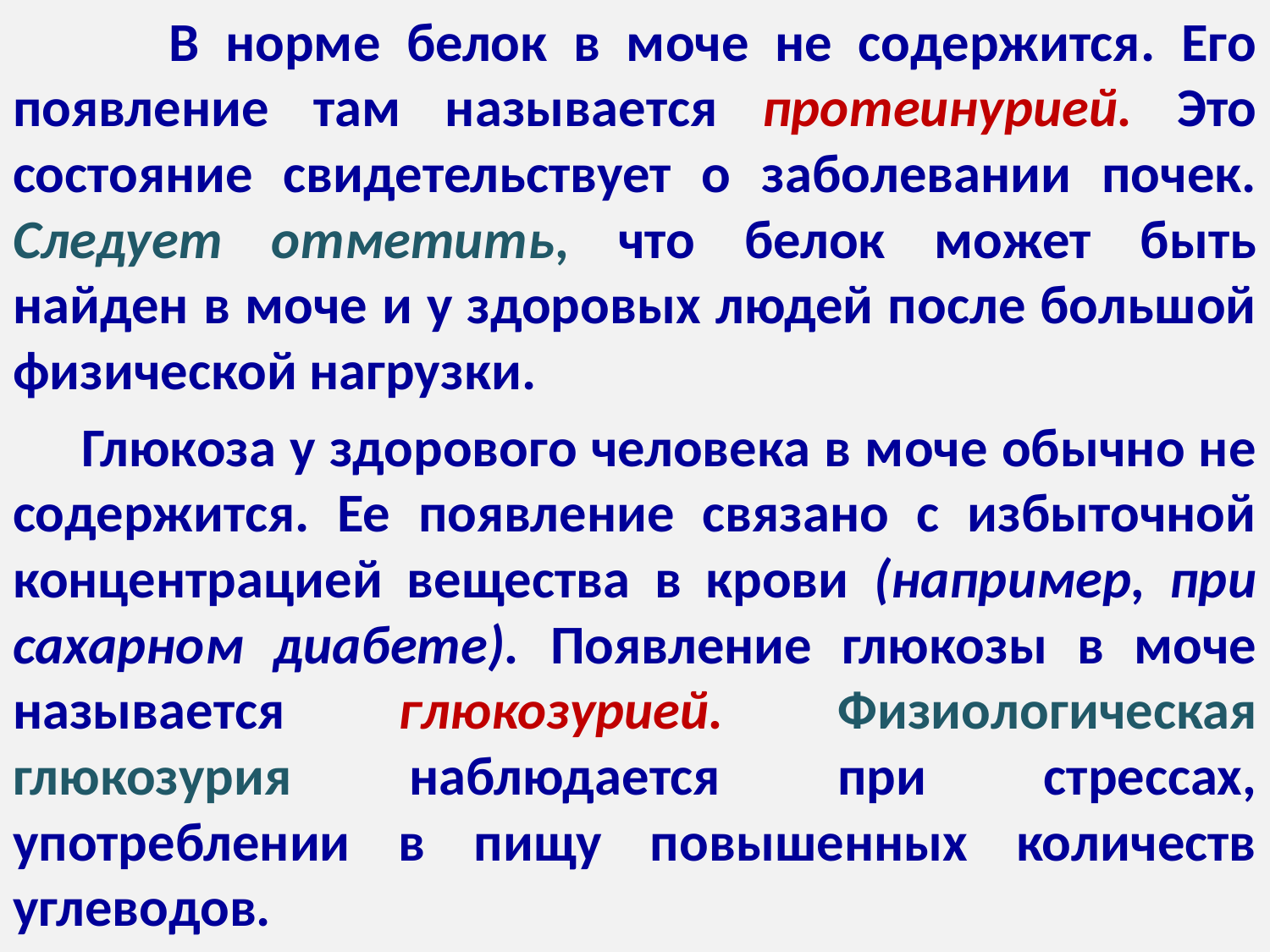

В норме белок в моче не содержится. Его появление там называется протеинурией. Это состояние свидетельствует о заболевании почек. Следует отметить, что белок может быть найден в моче и у здоровых людей после большой физической нагрузки.
     Глюкоза у здорового человека в моче обычно не содержится. Ее появление связано с избыточной концентрацией вещества в крови (например, при сахарном диабете). Появление глюкозы в моче называется глюкозурией. Физиологическая глюкозурия наблюдается при стрессах, употреблении в пищу повышенных количеств углеводов.

#